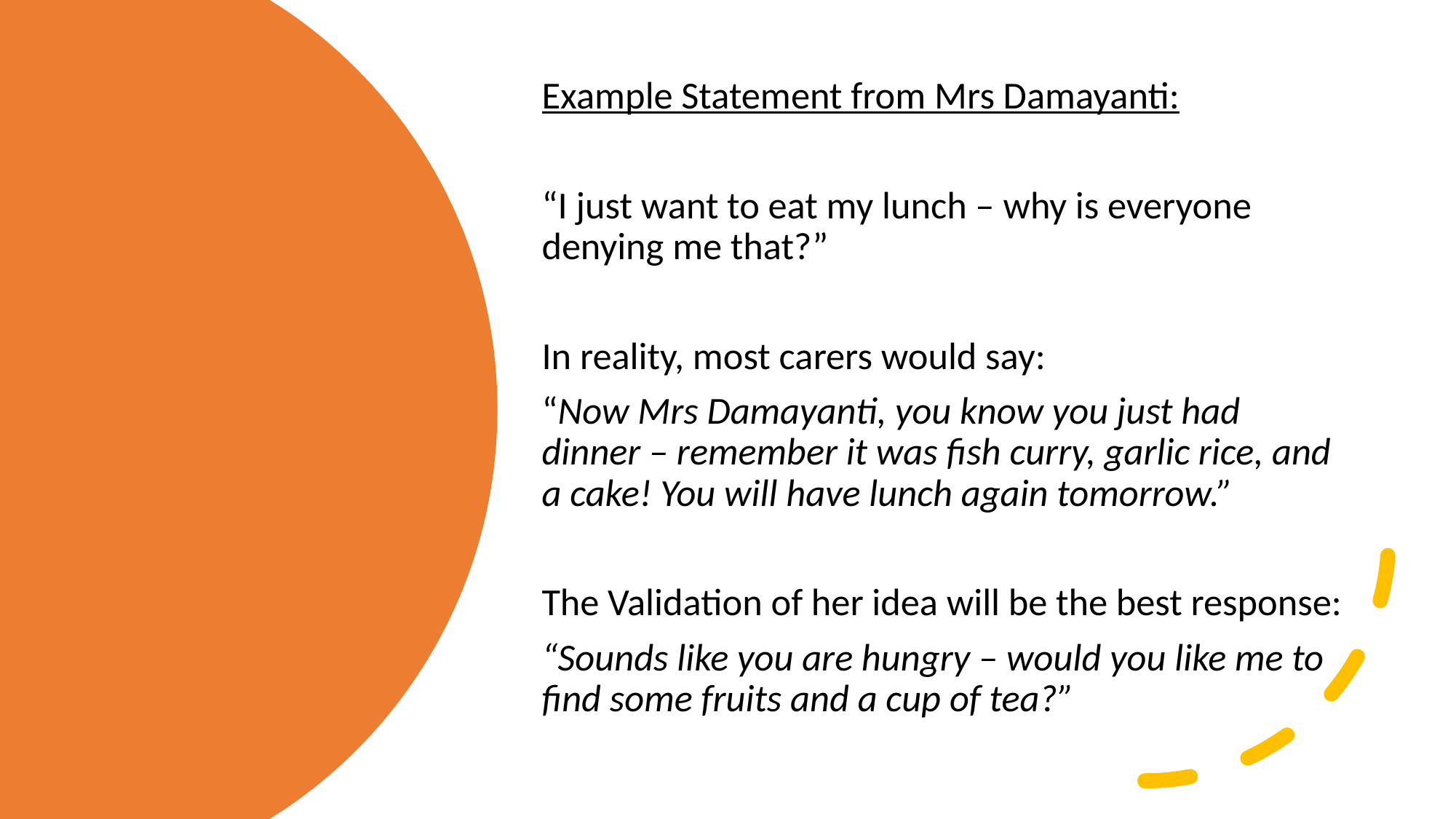

Example Statement from Mrs Damayanti:

“I just want to eat my lunch – why is everyone denying me that?”

In reality, most carers would say:
“Now Mrs Damayanti, you know you just had dinner – remember it was fish curry, garlic rice, and a cake! You will have lunch again tomorrow.”

The Validation of her idea will be the best response:
“Sounds like you are hungry – would you like me to find some fruits and a cup of tea?”